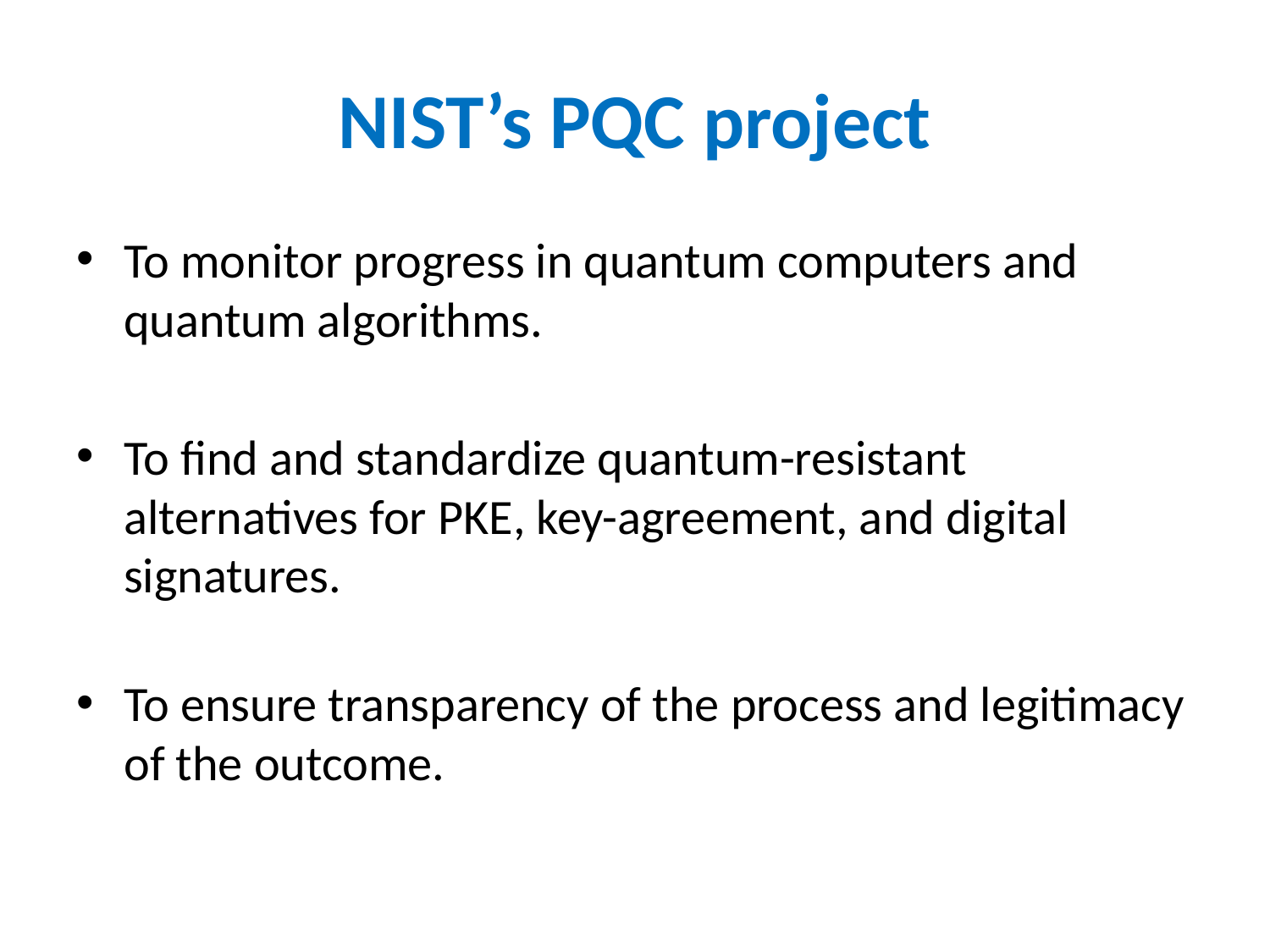

# NIST’s PQC project
To monitor progress in quantum computers and quantum algorithms.

To find and standardize quantum-resistant alternatives for PKE, key-agreement, and digital signatures.

To ensure transparency of the process and legitimacy of the outcome.